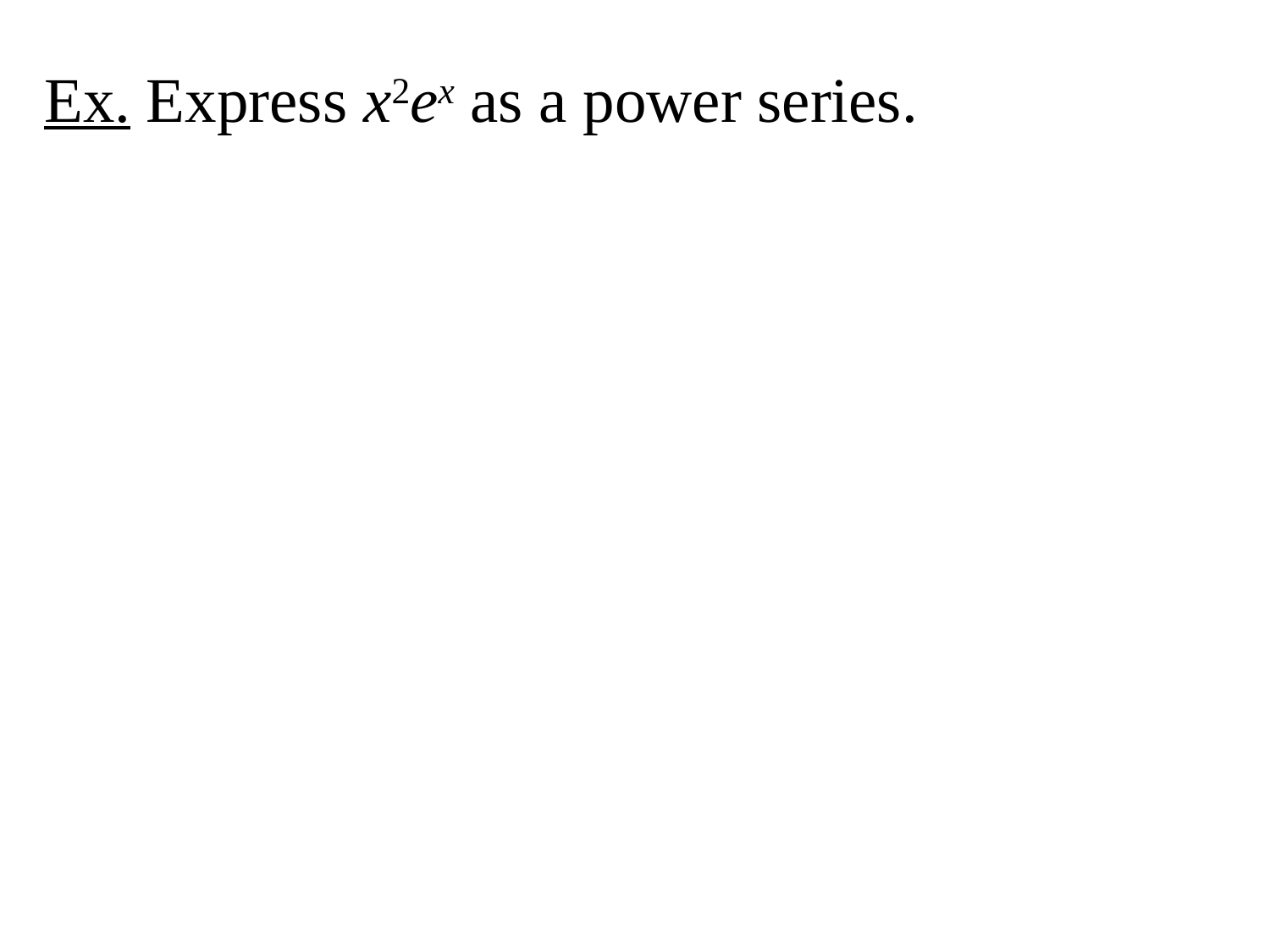

Ex. Express x2ex as a power series.